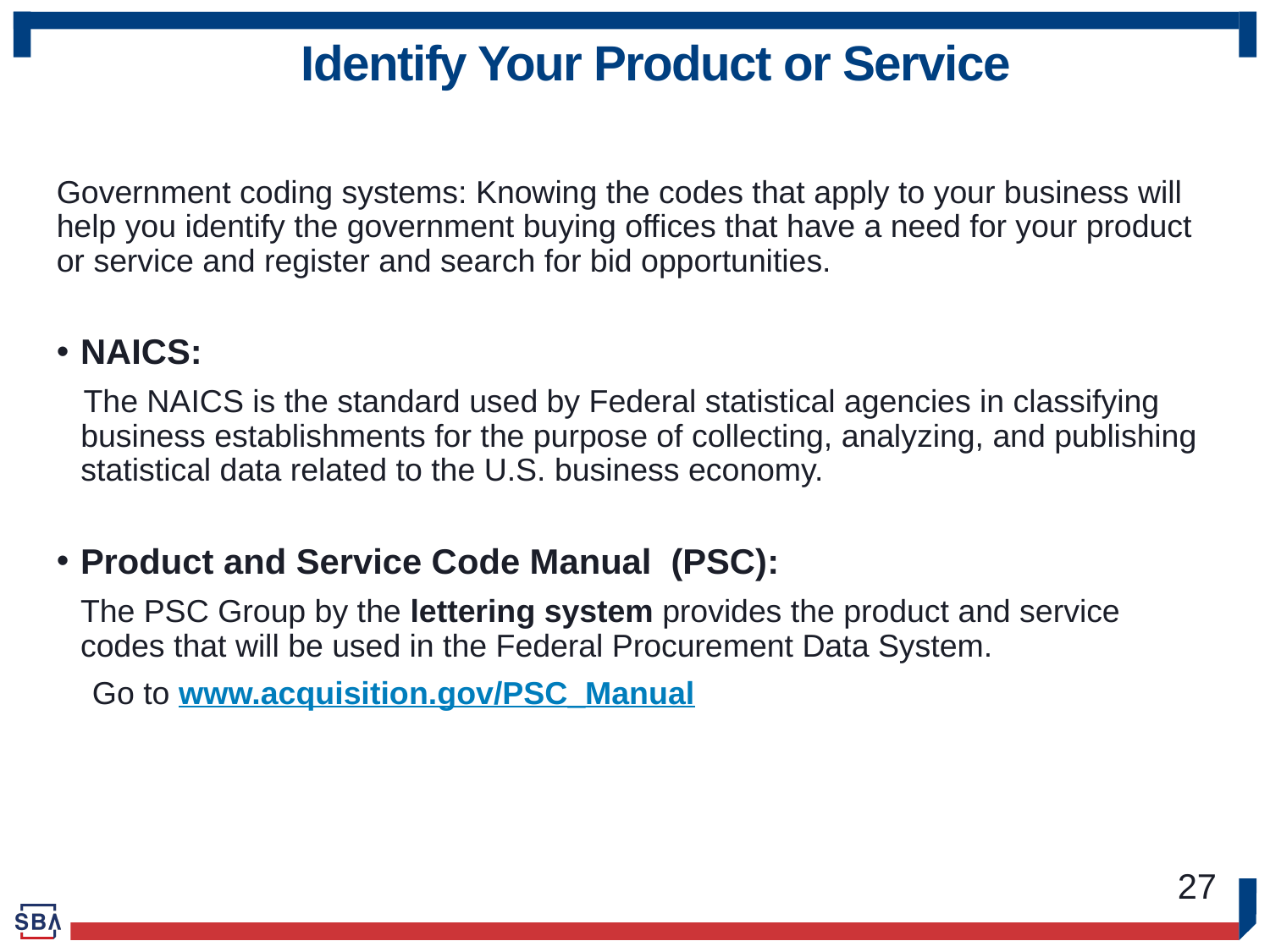

# Identify Your Product or Service
Government coding systems: Knowing the codes that apply to your business will help you identify the government buying offices that have a need for your product or service and register and search for bid opportunities.
NAICS:
   The NAICS is the standard used by Federal statistical agencies in classifying business establishments for the purpose of collecting, analyzing, and publishing statistical data related to the U.S. business economy.
Product and Service Code Manual  (PSC):
	The PSC Group by the lettering system provides the product and service codes that will be used in the Federal Procurement Data System.
    Go to www.acquisition.gov/PSC_Manual
27